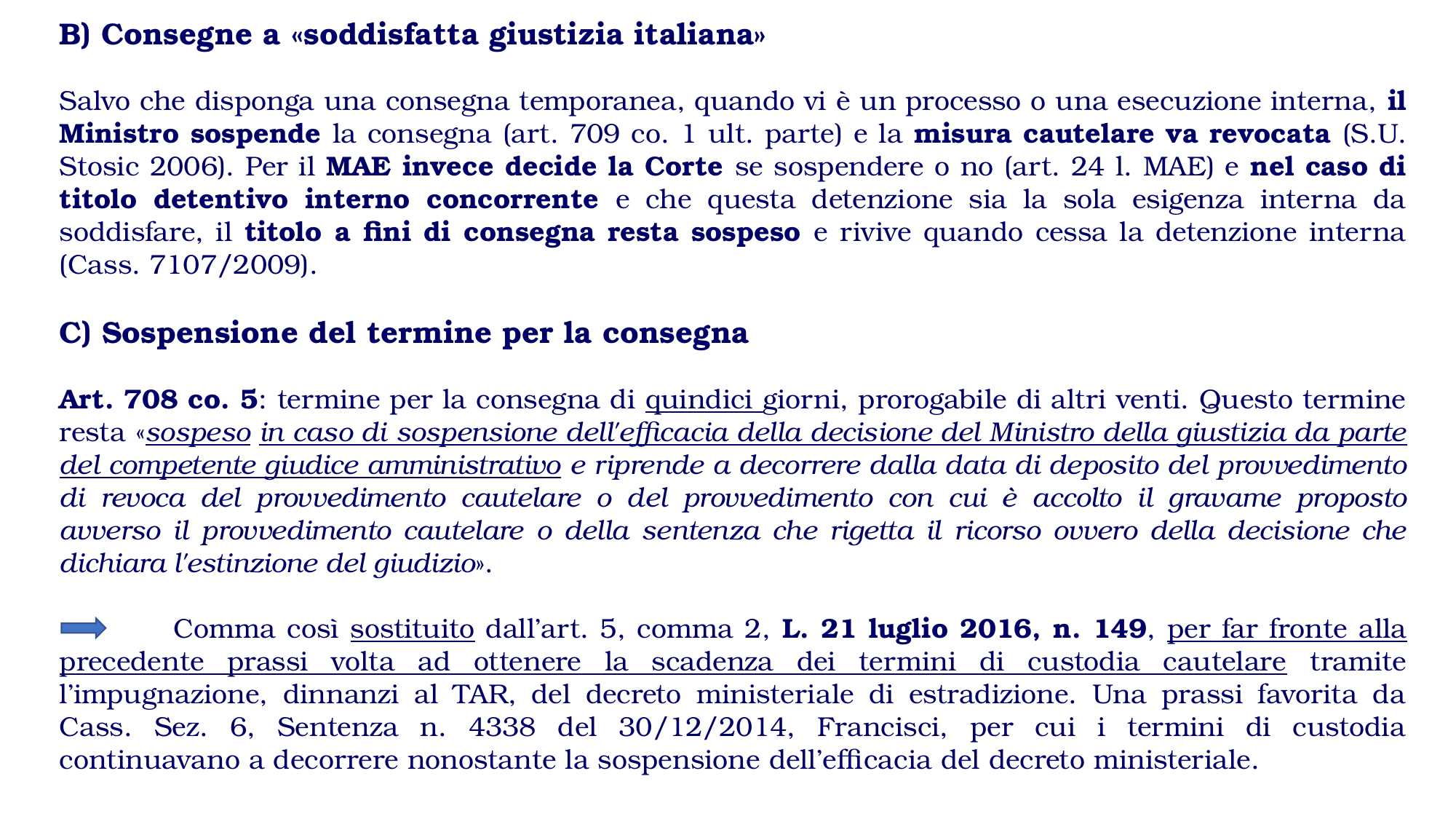

B) Consegne a «soddisfatta giustizia italiana»

Salvo che disponga una consegna temporanea, quando vi è un processo o una esecuzione interna, il Ministro sospende la consegna (art. 709 co. 1 ult. parte) e la misura cautelare va revocata (S.U. Stosic 2006). Per il MAE invece decide la Corte se sospendere o no (art. 24 l. MAE) e nel caso di titolo detentivo interno concorrente e che questa detenzione sia la sola esigenza interna da soddisfare, il titolo a fini di consegna resta sospeso e rivive quando cessa la detenzione interna (Cass. 7107/2009).

C) Sospensione del termine per la consegna

Art. 708 co. 5: termine per la consegna di quindici giorni, prorogabile di altri venti. Questo termine resta «sospeso in caso di sospensione dell'efficacia della decisione del Ministro della giustizia da parte del competente giudice amministrativo e riprende a decorrere dalla data di deposito del provvedimento di revoca del provvedimento cautelare o del provvedimento con cui è accolto il gravame proposto avverso il provvedimento cautelare o della sentenza che rigetta il ricorso ovvero della decisione che dichiara l'estinzione del giudizio».

          Comma così sostituito dall’art. 5, comma 2, L. 21 luglio 2016, n. 149, per far fronte alla precedente prassi volta ad ottenere la scadenza dei termini di custodia cautelare tramite l’impugnazione, dinnanzi al TAR, del decreto ministeriale di estradizione. Una prassi favorita da Cass. Sez. 6, Sentenza n. 4338 del 30/12/2014, Francisci, per cui i termini di custodia continuavano a decorrere nonostante la sospensione dell’efficacia del decreto ministeriale.